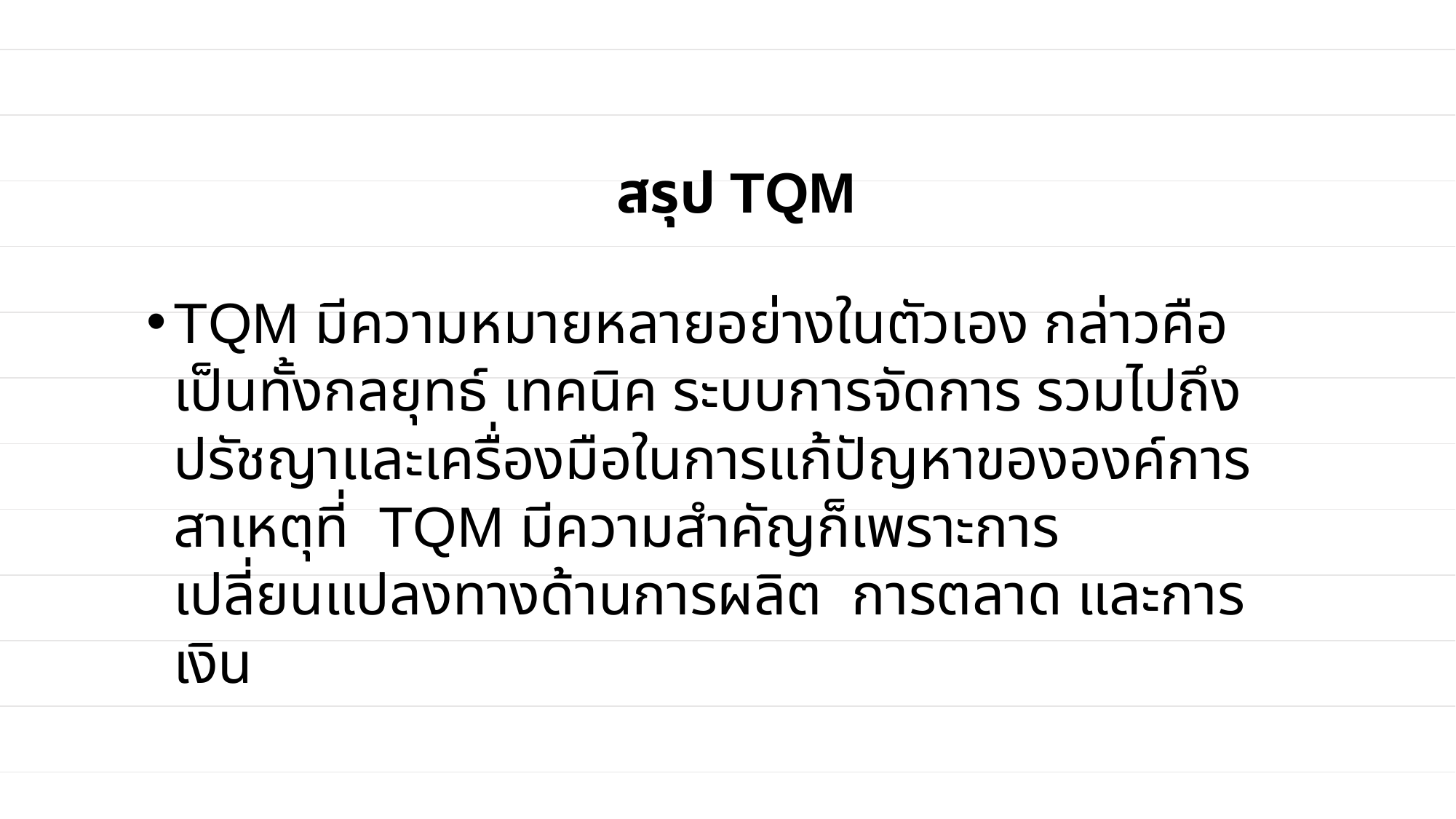

# สรุป TQM
TQM มีความหมายหลายอย่างในตัวเอง กล่าวคือเป็นทั้งกลยุทธ์ เทคนิค ระบบการจัดการ รวมไปถึงปรัชญาและเครื่องมือในการแก้ปัญหาขององค์การ สาเหตุที่  TQM มีความสำคัญก็เพราะการเปลี่ยนแปลงทางด้านการผลิต  การตลาด และการเงิน